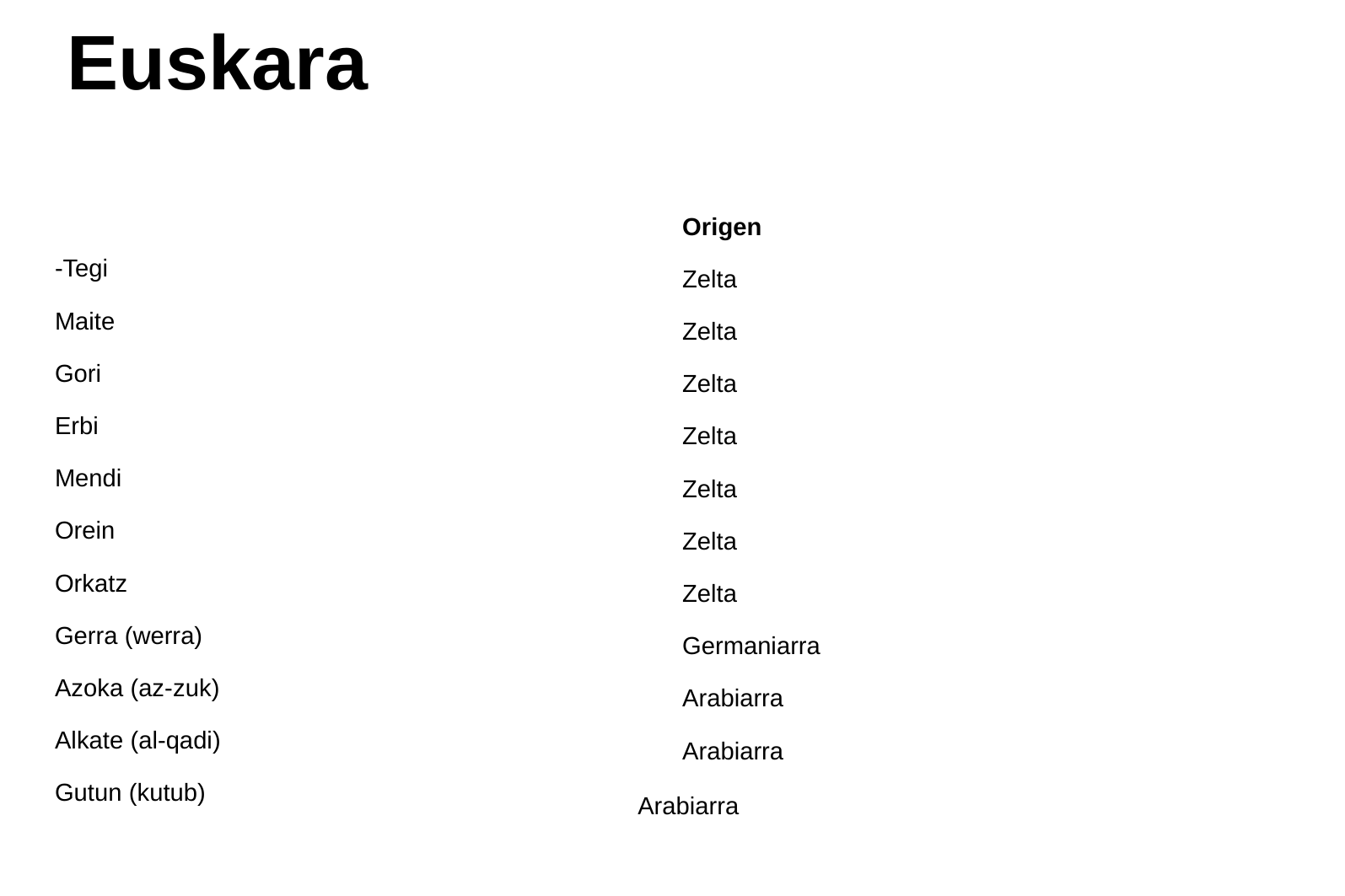

# Euskara

-Tegi
Maite
Gori
Erbi
Mendi
Orein
Orkatz
Gerra (werra)
Azoka (az-zuk)
Alkate (al-qadi)
Gutun (kutub)

Origen
Zelta
Zelta
Zelta
Zelta
Zelta
Zelta
Zelta
Germaniarra
Arabiarra
Arabiarra

Arabiarra